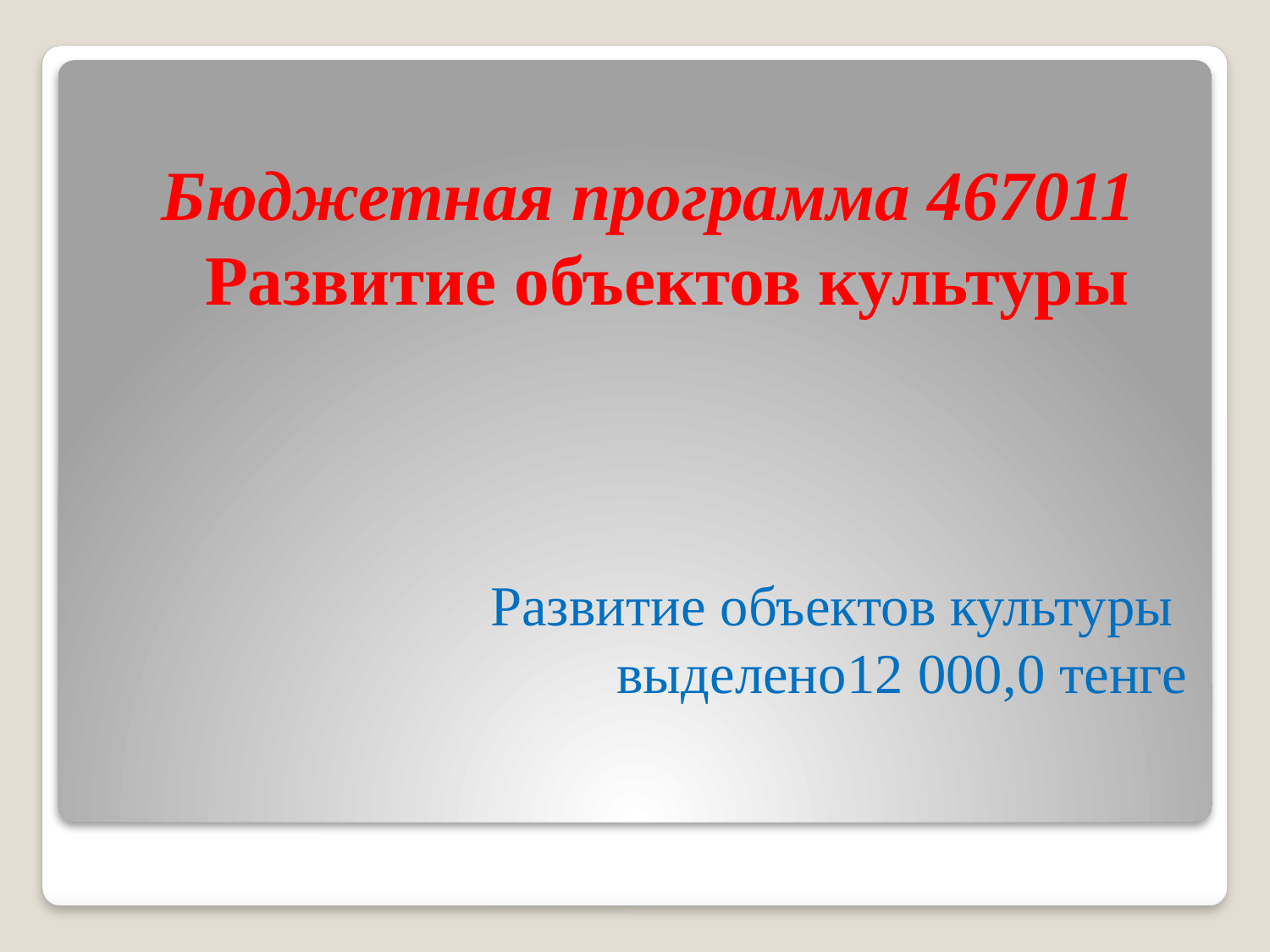

Бюджетная программа 467011
Развитие объектов культуры
# Развитие объектов культуры выделено12 000,0 тенге